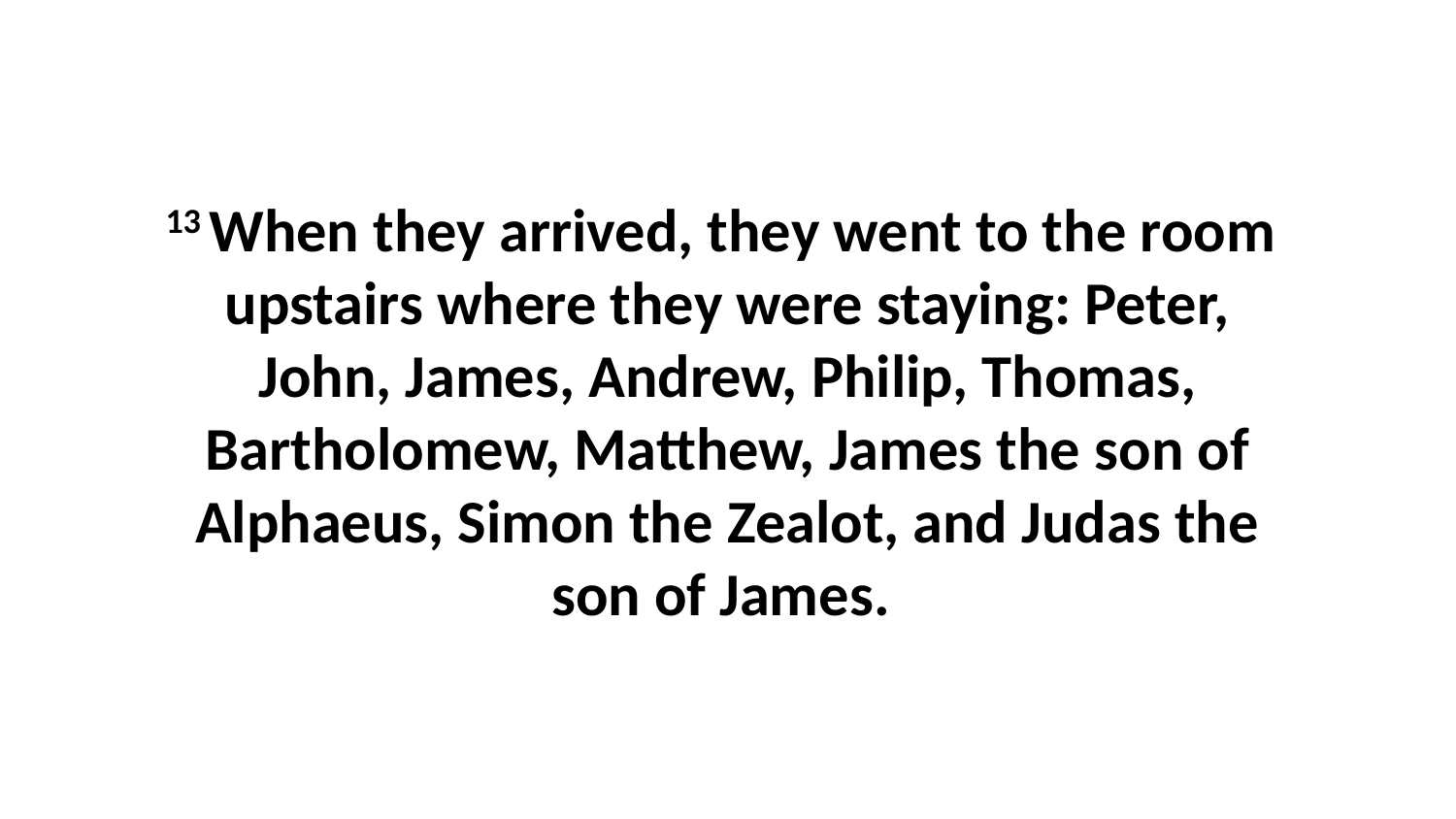

13 When they arrived, they went to the room  upstairs where they were staying: Peter, John, James, Andrew, Philip, Thomas, Bartholomew, Matthew, James the son of Alphaeus, Simon the Zealot, and Judas the son of James.